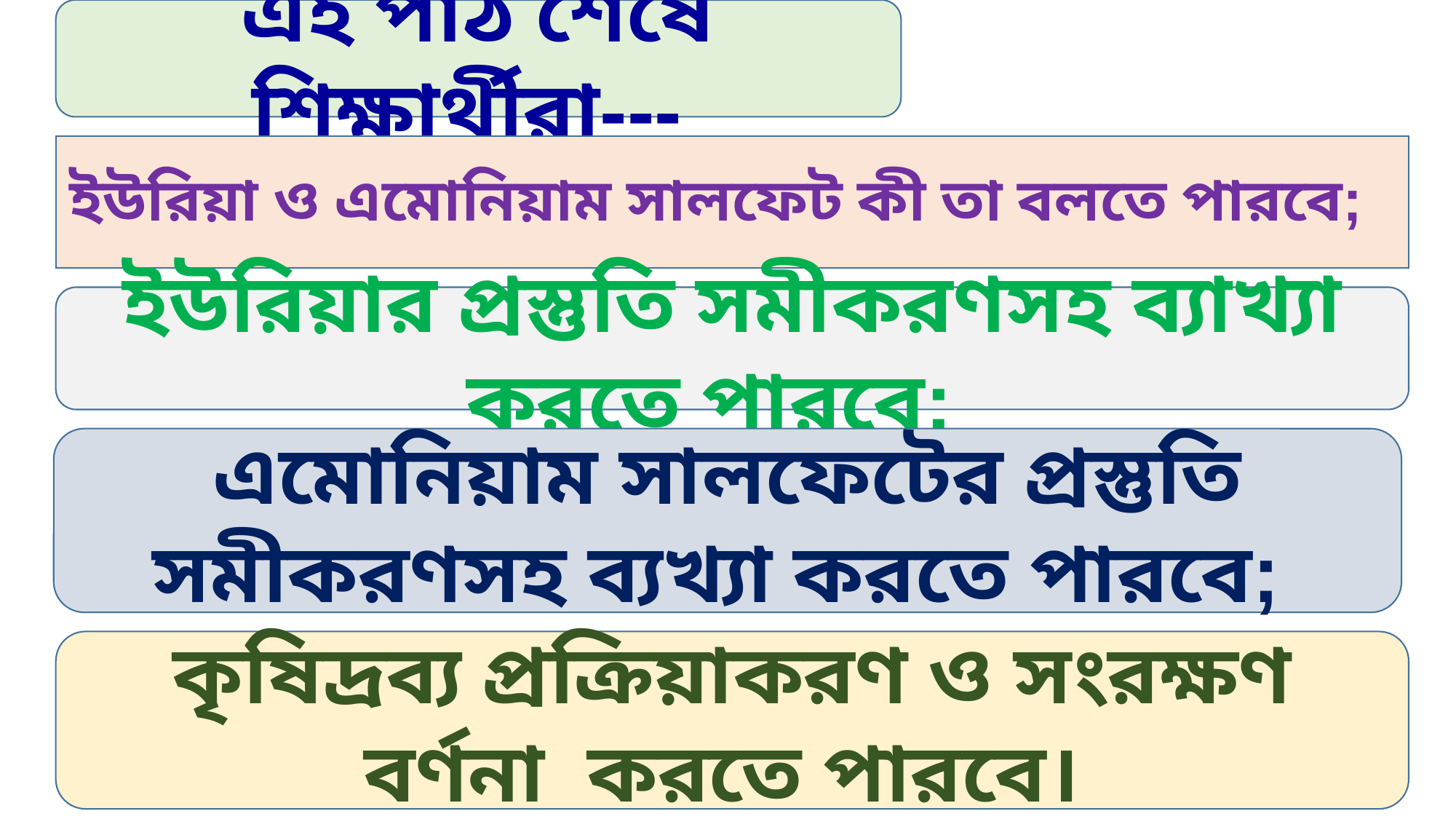

এই পাঠ শেষে শিক্ষার্থীরা---
# ইউরিয়া ও এমোনিয়াম সালফেট কী তা বলতে পারবে;
ইউরিয়ার প্রস্তুতি সমীকরণসহ ব্যাখ্যা করতে পারবে;
এমোনিয়াম সালফেটের প্রস্তুতি সমীকরণসহ ব্যখ্যা করতে পারবে;
কৃষিদ্রব্য প্রক্রিয়াকরণ ও সংরক্ষণ বর্ণনা  করতে পারবে।